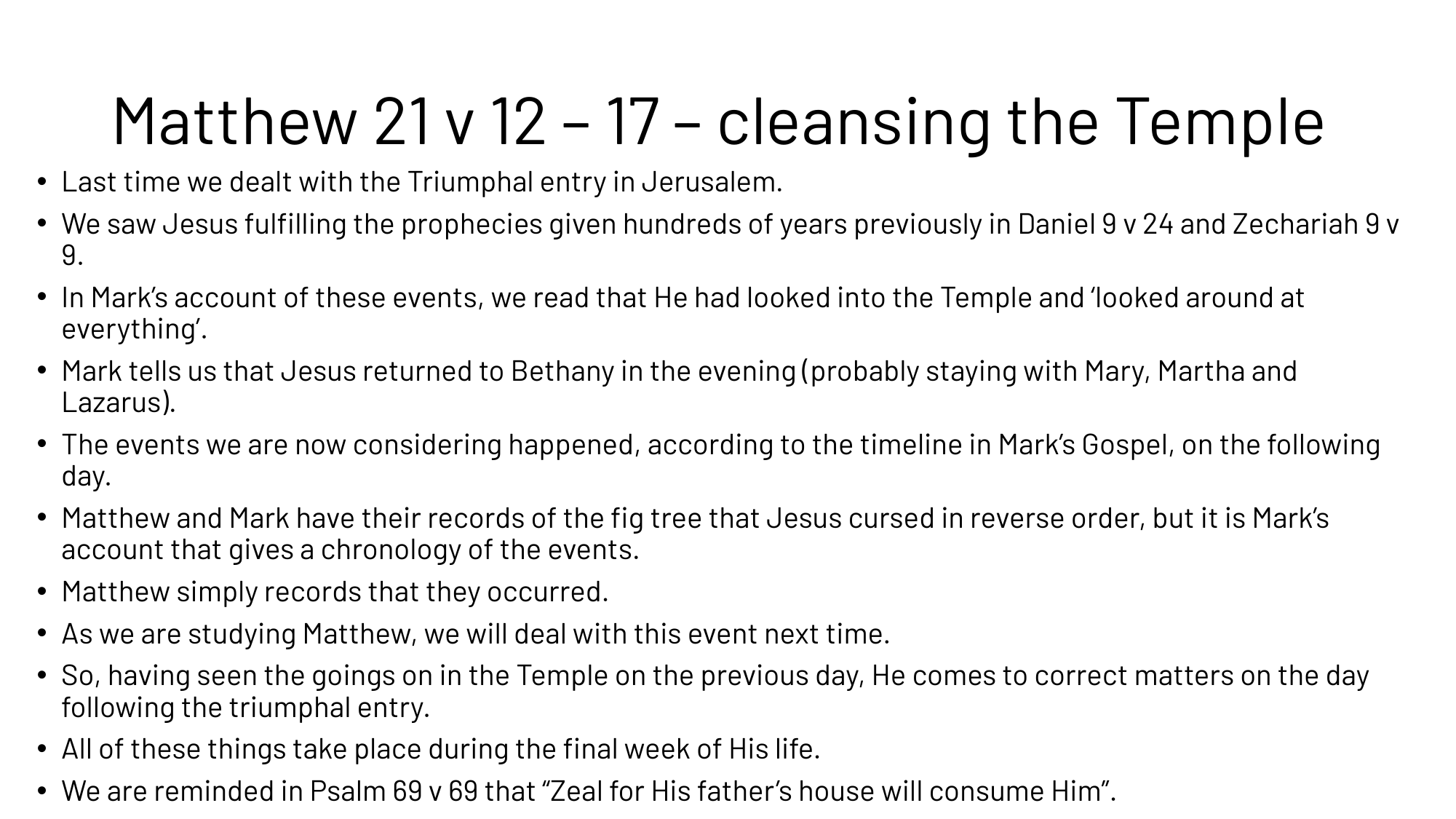

# Matthew 21 v 12 – 17 – cleansing the Temple
Last time we dealt with the Triumphal entry in Jerusalem.
We saw Jesus fulfilling the prophecies given hundreds of years previously in Daniel 9 v 24 and Zechariah 9 v 9.
In Mark’s account of these events, we read that He had looked into the Temple and ‘looked around at everything’.
Mark tells us that Jesus returned to Bethany in the evening (probably staying with Mary, Martha and Lazarus).
The events we are now considering happened, according to the timeline in Mark’s Gospel, on the following day.
Matthew and Mark have their records of the fig tree that Jesus cursed in reverse order, but it is Mark’s account that gives a chronology of the events.
Matthew simply records that they occurred.
As we are studying Matthew, we will deal with this event next time.
So, having seen the goings on in the Temple on the previous day, He comes to correct matters on the day following the triumphal entry.
All of these things take place during the final week of His life.
We are reminded in Psalm 69 v 69 that “Zeal for His father’s house will consume Him”.